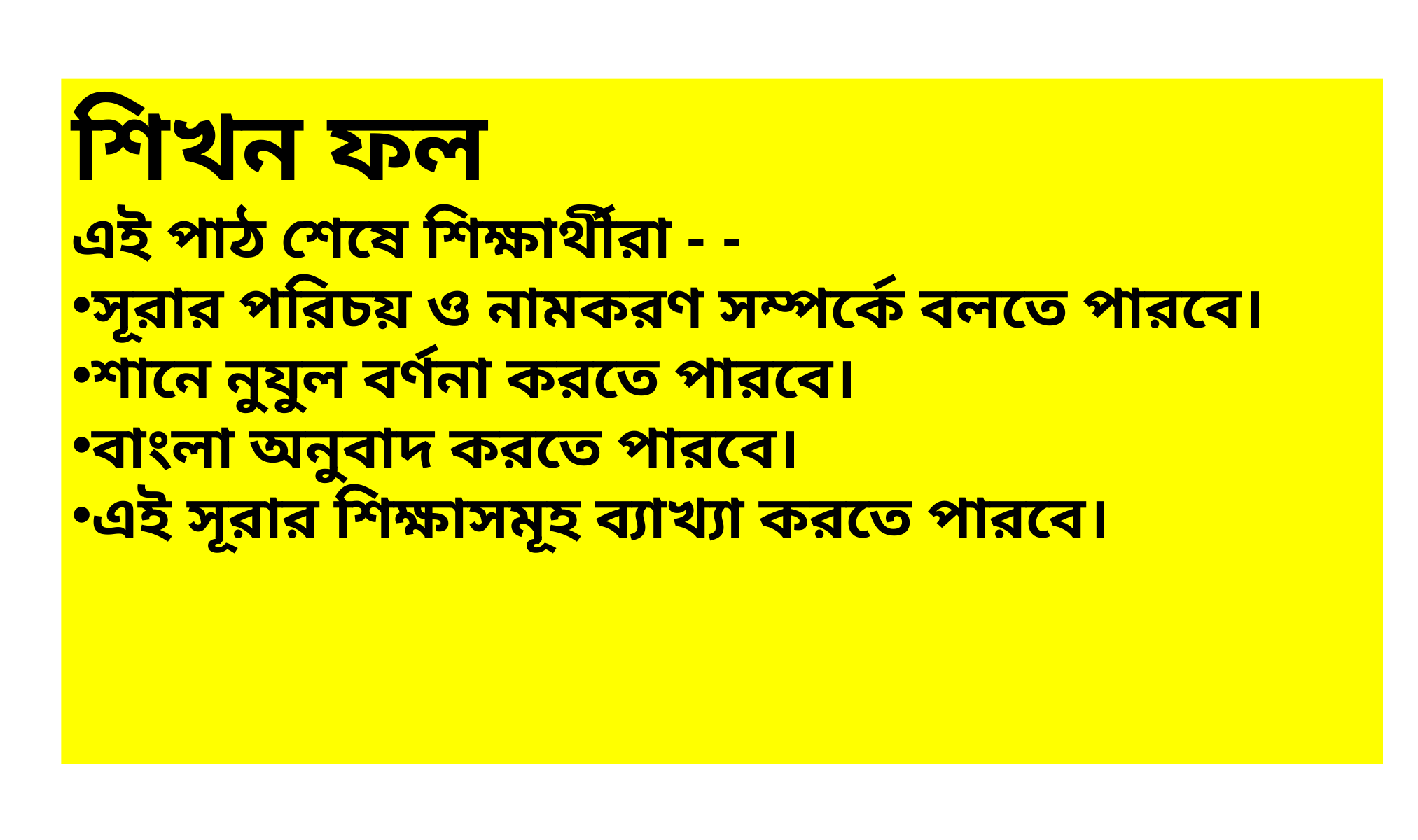

শিখন ফল
এই পাঠ শেষে শিক্ষার্থীরা - -
সূরার পরিচয় ও নামকরণ সম্পর্কে বলতে পারবে।
শানে নুযুল বর্ণনা করতে পারবে।
বাংলা অনুবাদ করতে পারবে।
এই সূরার শিক্ষাসমূহ ব্যাখ্যা করতে পারবে।